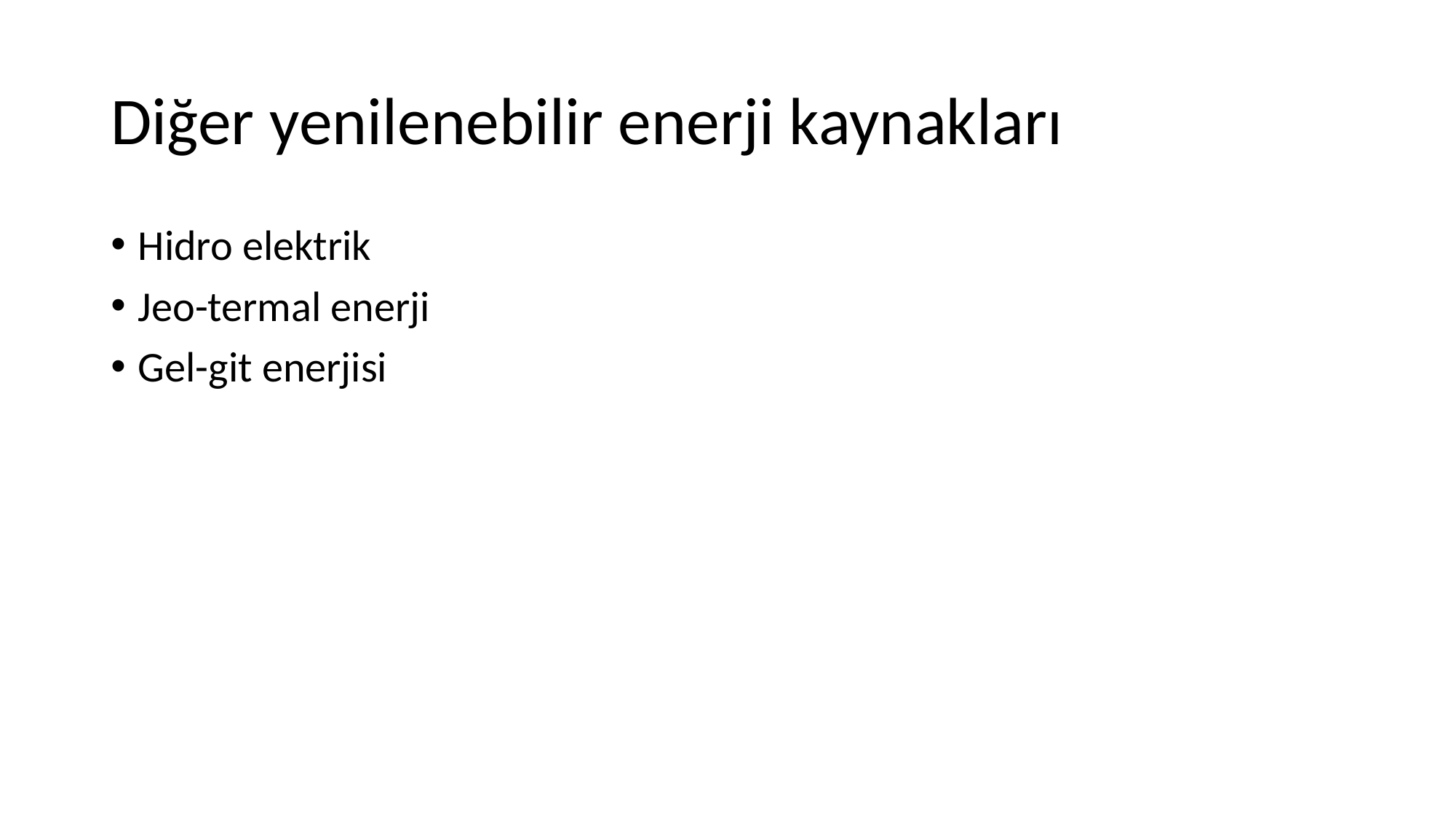

# Diğer yenilenebilir enerji kaynakları
Hidro elektrik
Jeo-termal enerji
Gel-git enerjisi